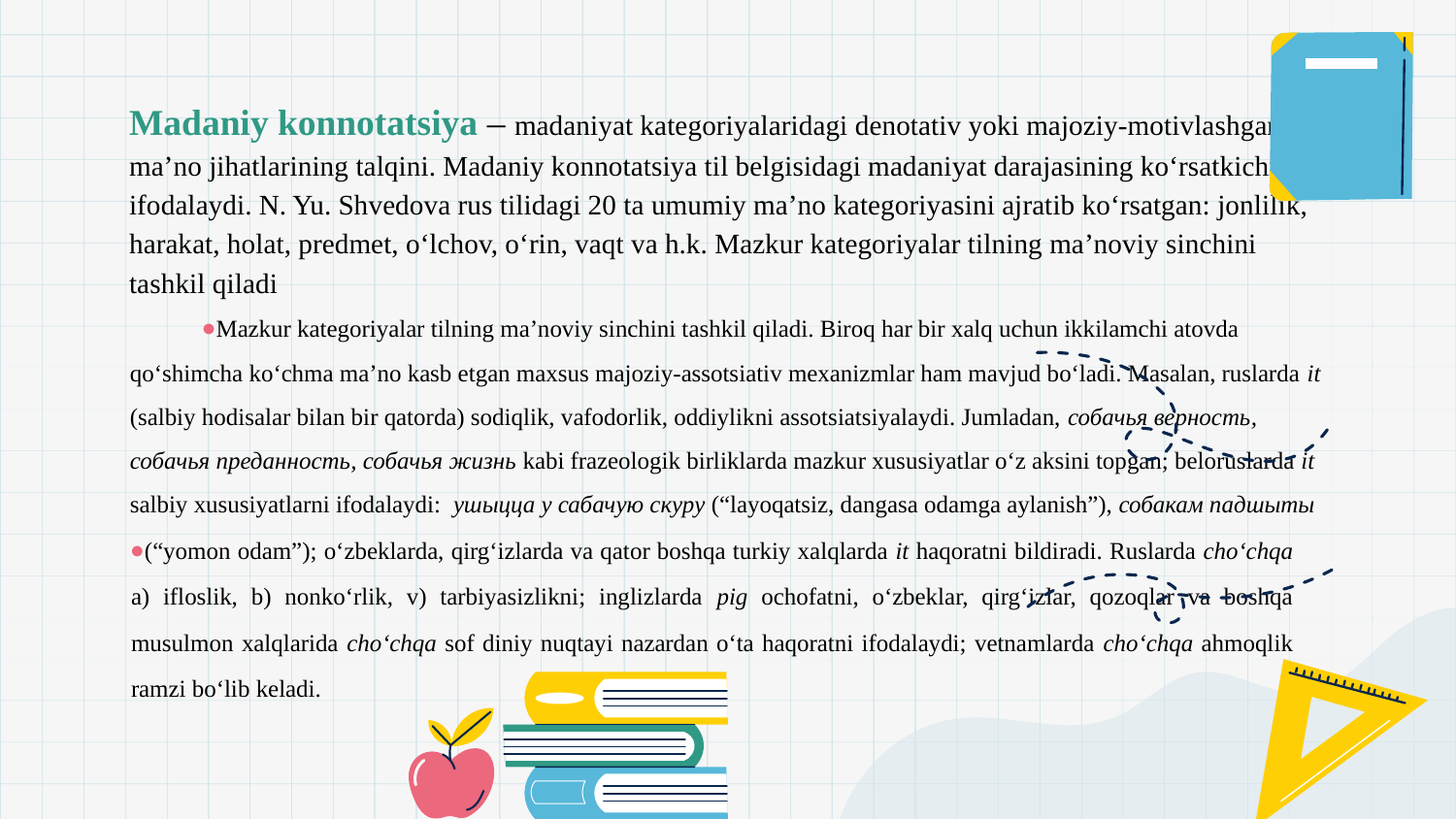

#
Madaniy konnotatsiya – madaniyat kategoriyalaridagi denotativ yoki majoziy-motivlashgan ma’no jihatlarining talqini. Madaniy konnotatsiya til belgisidagi madaniyat darajasining ko‘rsatkichini ifodalaydi. N. Yu. Shvedova rus tilidagi 20 ta umumiy ma’no kategoriyasini ajratib ko‘rsatgan: jonlilik, harakat, holat, predmet, o‘lchov, o‘rin, vaqt va h.k. Mazkur kategoriyalar tilning ma’noviy sinchini tashkil qiladi
Mazkur kategoriyalar tilning ma’noviy sinchini tashkil qiladi. Biroq har bir xalq uchun ikkilamchi atovda qo‘shimcha ko‘chma ma’no kasb etgan maxsus majoziy-assotsiativ mexanizmlar ham mavjud bo‘ladi. Masalan, ruslarda it (salbiy hodisalar bilan bir qatorda) sodiqlik, vafodorlik, oddiylikni assotsiatsiyalaydi. Jumladan, собачья верность, собачья преданность, собачья жизнь kabi frazeologik birliklarda mazkur xususiyatlar o‘z aksini topgan; beloruslarda it salbiy xususiyatlarni ifodalaydi:  ушыцца у сабачую скуру (“layoqatsiz, dangasa odamga aylanish”), собакам падшыты
(“yomon odam”); o‘zbeklarda, qirg‘izlarda va qator boshqa turkiy xalqlarda it haqoratni bildiradi. Ruslarda cho‘chqa a) ifloslik, b) nonko‘rlik, v) tarbiyasizlikni; inglizlarda pig ochofatni, o‘zbeklar, qirg‘izlar, qozoqlar va boshqa musulmon xalqlarida cho‘chqa sof diniy nuqtayi nazardan o‘ta haqoratni ifodalaydi; vetnamlarda cho‘chqa ahmoqlik ramzi bo‘lib keladi.